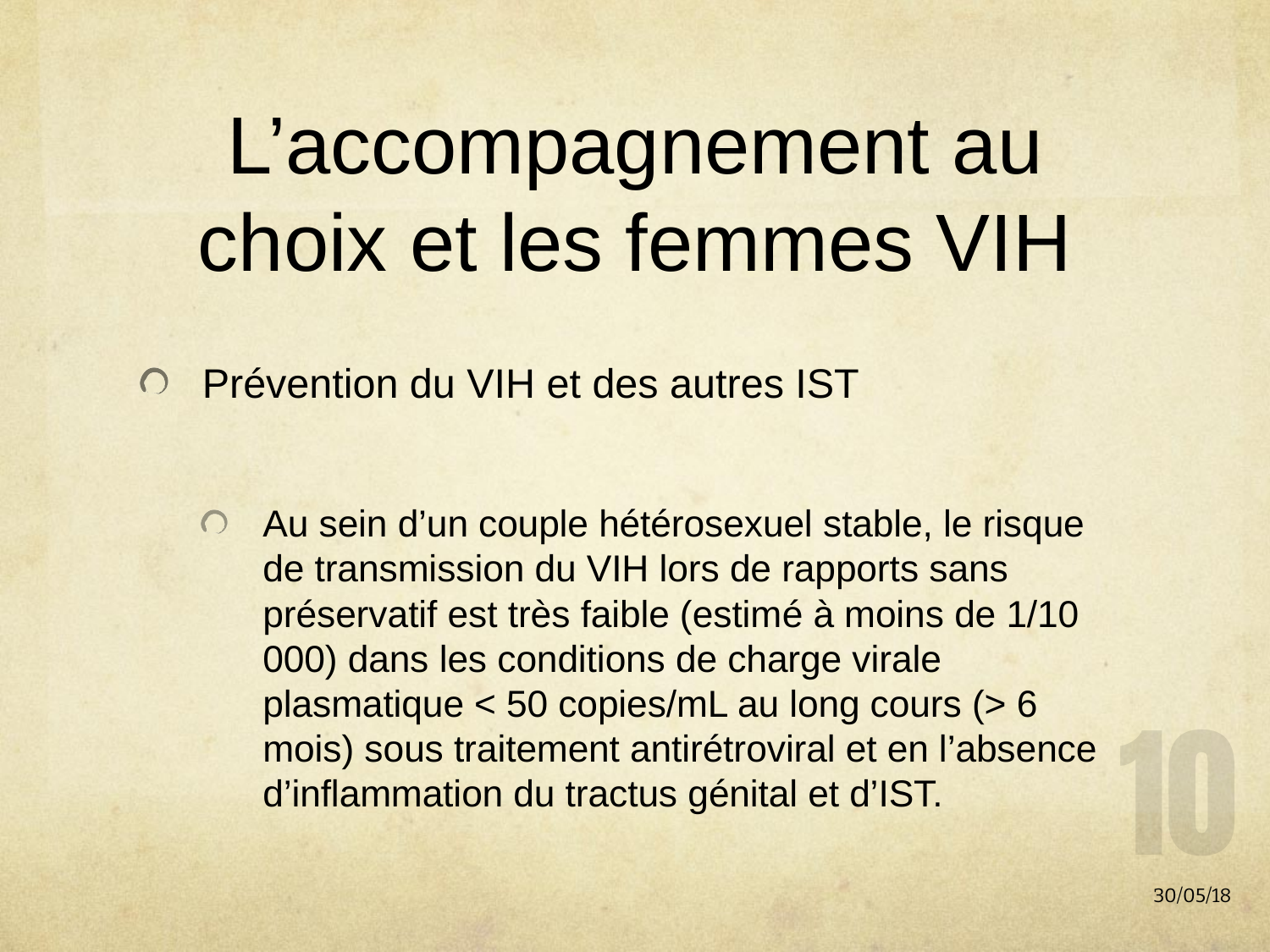

# L’accompagnement au choix et les femmes VIH
Prévention du VIH et des autres IST

Au sein d’un couple hétérosexuel stable, le risque de transmission du VIH lors de rapports sans préservatif est très faible (estimé à moins de 1/10 000) dans les conditions de charge virale plasmatique < 50 copies/mL au long cours (> 6 mois) sous traitement antirétroviral et en l’absence d’inflammation du tractus génital et d’IST.

10
30/05/18